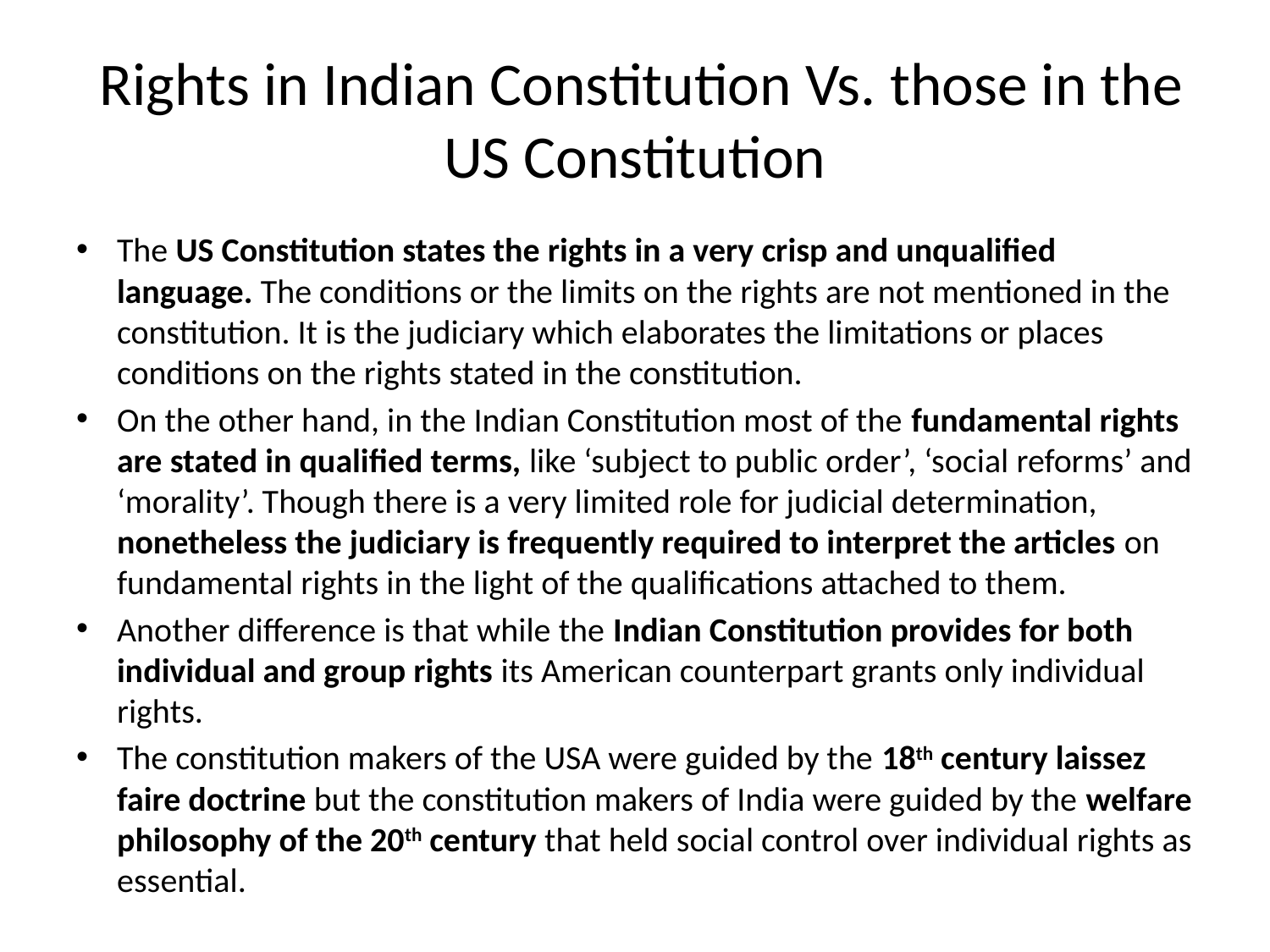

# Rights in Indian Constitution Vs. those in the US Constitution
The US Constitution states the rights in a very crisp and unqualified language. The conditions or the limits on the rights are not mentioned in the constitution. It is the judiciary which elaborates the limitations or places conditions on the rights stated in the constitution.
On the other hand, in the Indian Constitution most of the fundamental rights are stated in qualified terms, like ‘subject to public order’, ‘social reforms’ and ‘morality’. Though there is a very limited role for judicial determination, nonetheless the judiciary is frequently required to interpret the articles on fundamental rights in the light of the qualifications attached to them.
Another difference is that while the Indian Constitution provides for both individual and group rights its American counterpart grants only individual rights.
The constitution makers of the USA were guided by the 18th century laissez faire doctrine but the constitution makers of India were guided by the welfare philosophy of the 20th century that held social control over individual rights as essential.